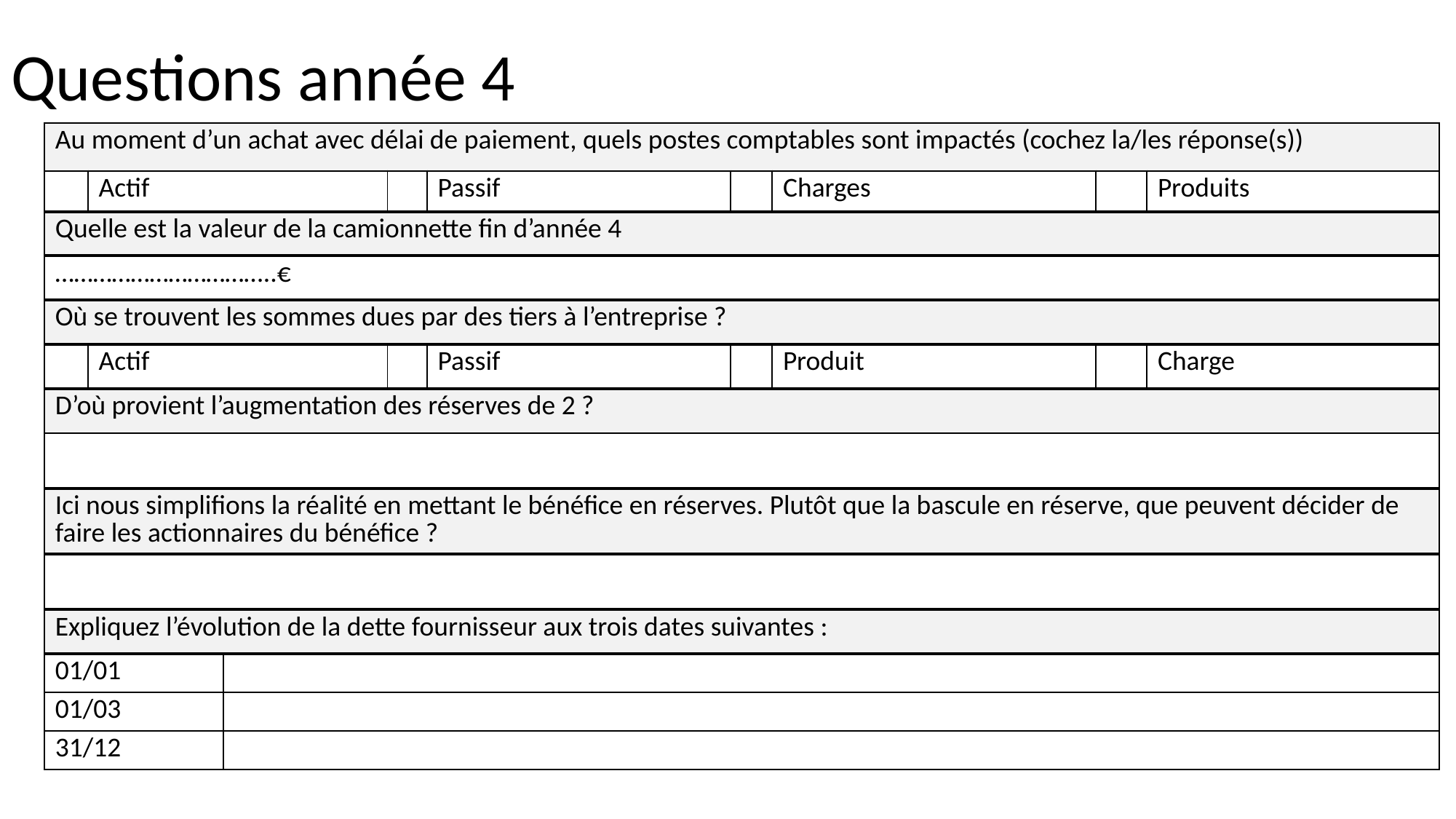

# Questions année 4
| Au moment d’un achat avec délai de paiement, quels postes comptables sont impactés (cochez la/les réponse(s)) |  |  |  |  |  |  |  |  |
| --- | --- | --- | --- | --- | --- | --- | --- | --- |
|  | Actif |  |  | Passif |  | Charges |  | Produits |
| Quelle est la valeur de la camionnette fin d’année 4 |  |  |  |  |  |  |  |  |
| ……………………………..€ |  |  |  |  |  |  |  |  |
| Où se trouvent les sommes dues par des tiers à l’entreprise ? |  |  |  |  |  |  |  |  |
|  | Actif |  |  | Passif |  | Produit |  | Charge |
| D’où provient l’augmentation des réserves de 2 ? |  |  |  |  |  |  |  |  |
|  |  |  |  |  |  |  |  |  |
| Ici nous simplifions la réalité en mettant le bénéfice en réserves. Plutôt que la bascule en réserve, que peuvent décider de faire les actionnaires du bénéfice ? |  |  |  |  |  |  |  |  |
|  |  |  |  |  |  |  |  |  |
| Expliquez l’évolution de la dette fournisseur aux trois dates suivantes : |  |  |  |  |  |  |  |  |
| 01/01 |  |  |  |  |  |  |  |  |
| 01/03 |  |  |  |  |  |  |  |  |
| 31/12 |  |  |  |  |  |  |  |  |